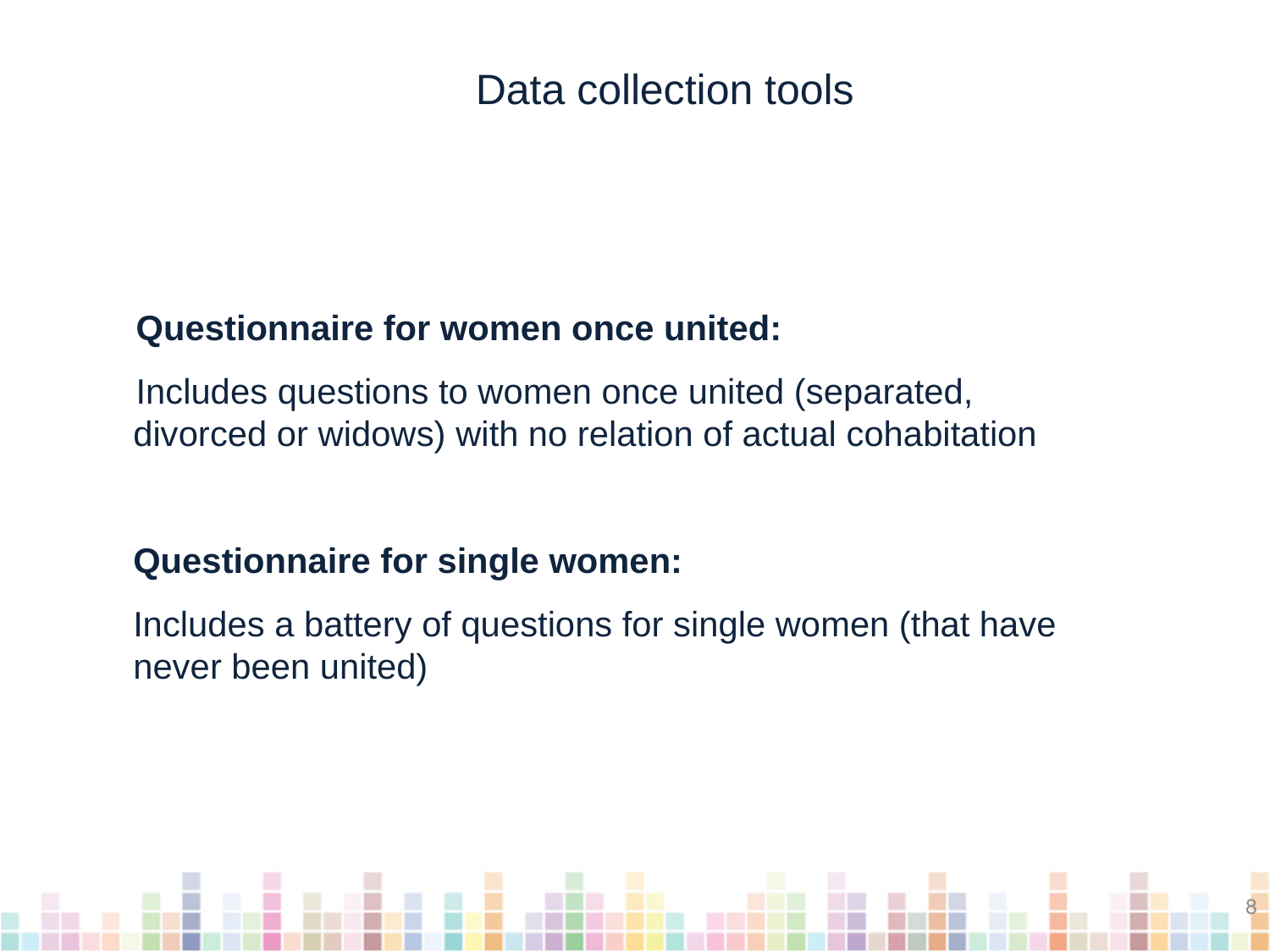

Data collection tools

Questionnaire for women once united:
Includes questions to women once united (separated, divorced or widows) with no relation of actual cohabitation

Questionnaire for single women:
Includes a battery of questions for single women (that have never been united)
8